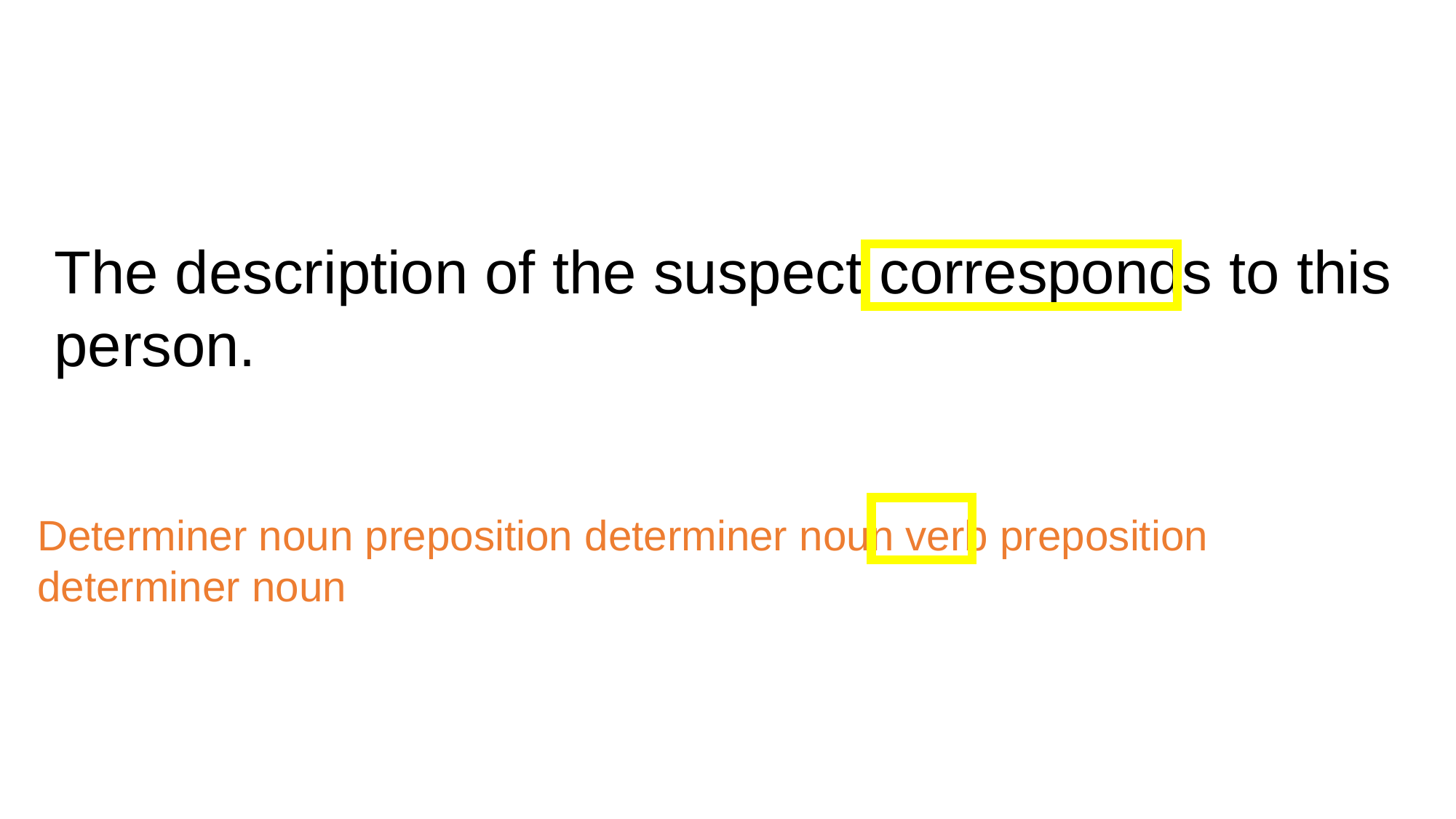

The description of the suspect corresponds to this person.

Determiner noun preposition determiner noun verb preposition determiner noun